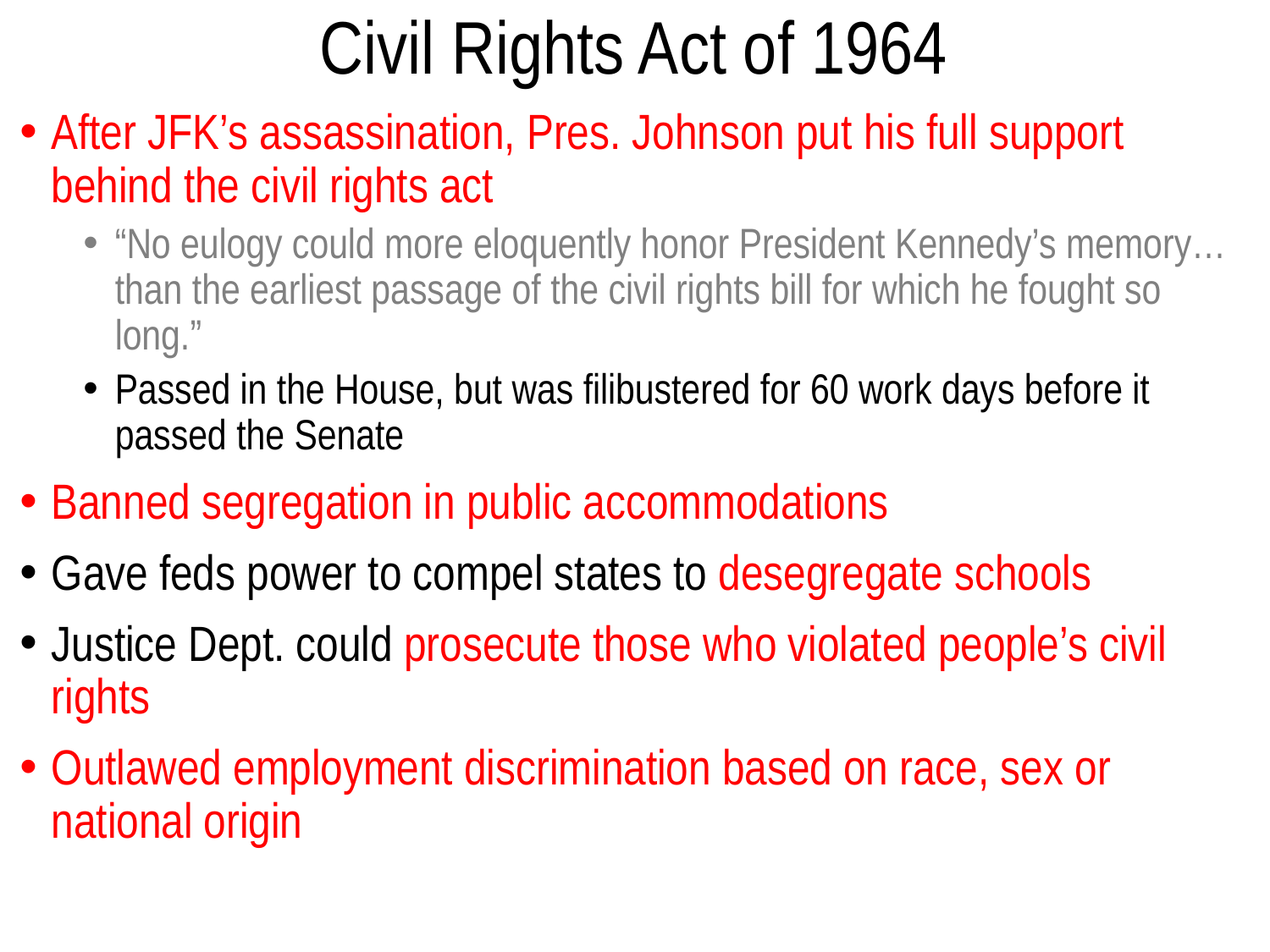

# Civil Rights Act of 1964
After JFK’s assassination, Pres. Johnson put his full support behind the civil rights act
“No eulogy could more eloquently honor President Kennedy’s memory…than the earliest passage of the civil rights bill for which he fought so long.”
Passed in the House, but was filibustered for 60 work days before it passed the Senate
Banned segregation in public accommodations
Gave feds power to compel states to desegregate schools
Justice Dept. could prosecute those who violated people’s civil rights
Outlawed employment discrimination based on race, sex or national origin